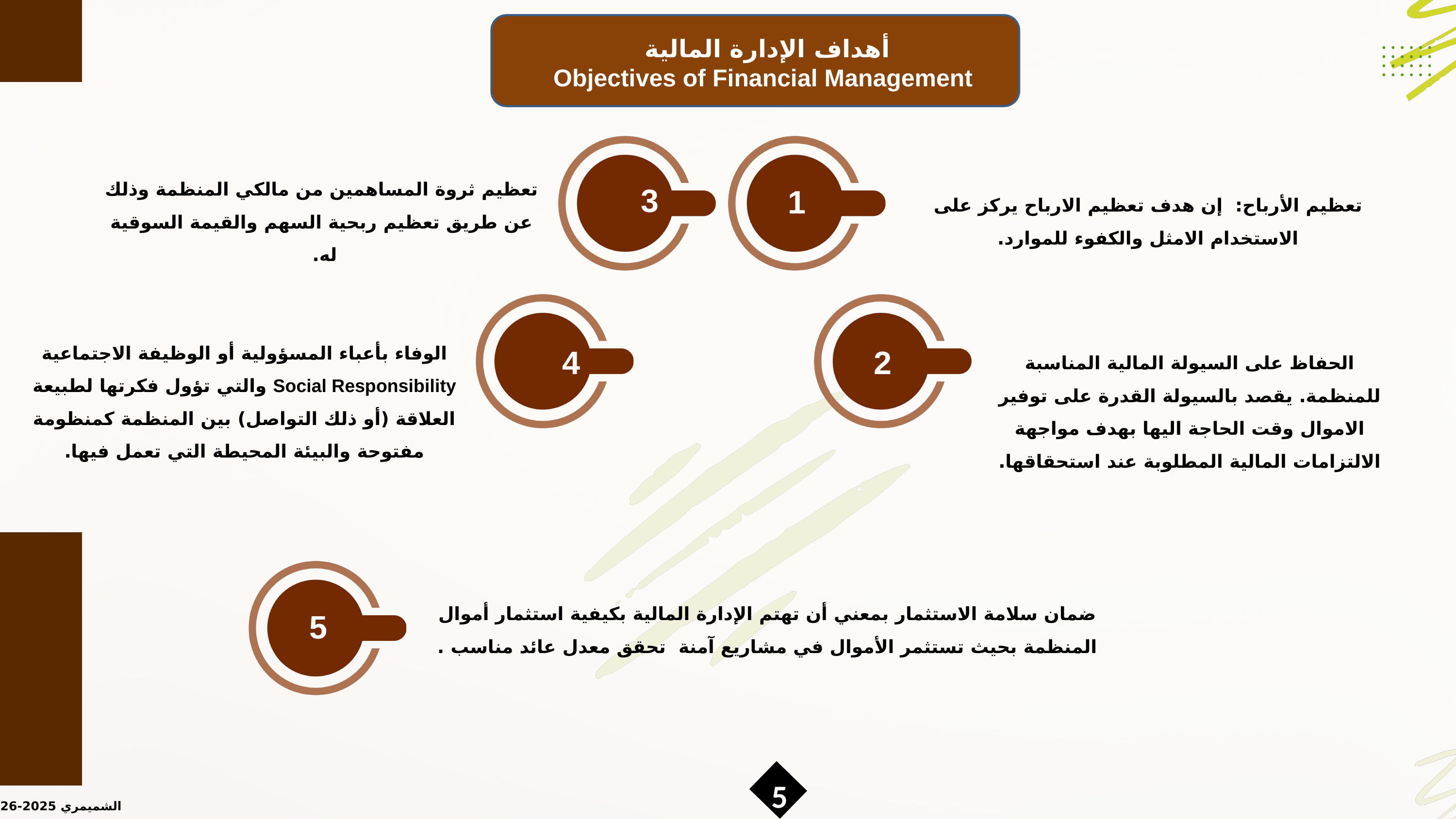

أهداف الإدارة المالية
 Objectives of Financial Management

تعظيم ثروة المساهمين من مالكي المنظمة وذلك عن طريق تعظيم ربحية السهم والقيمة السوقية له.
تعظيم الأرباح:  إن هدف تعظيم الارباح يركز على الاستخدام الامثل والكفوء للموارد.
3
1

الوفاء بأعباء المسؤولية أو الوظيفة الاجتماعية Social Responsibility والتي تؤول فكرتها لطبيعة العلاقة (أو ذلك التواصل) بين المنظمة كمنظومة مفتوحة والبيئة المحيطة التي تعمل فيها.
الحفاظ على السيولة المالية المناسبة للمنظمة. يقصد بالسيولة القدرة على توفير الاموال وقت الحاجة اليها بهدف مواجهة الالتزامات المالية المطلوبة عند استحقاقها.
4
2

ضمان سلامة الاستثمار بمعني أن تهتم الإدارة المالية بكيفية استثمار أموال المنظمة بحيث تستثمر الأموال في مشاريع آمنة  تحقق معدل عائد مناسب .
5

5
الشميمري 2025-2026